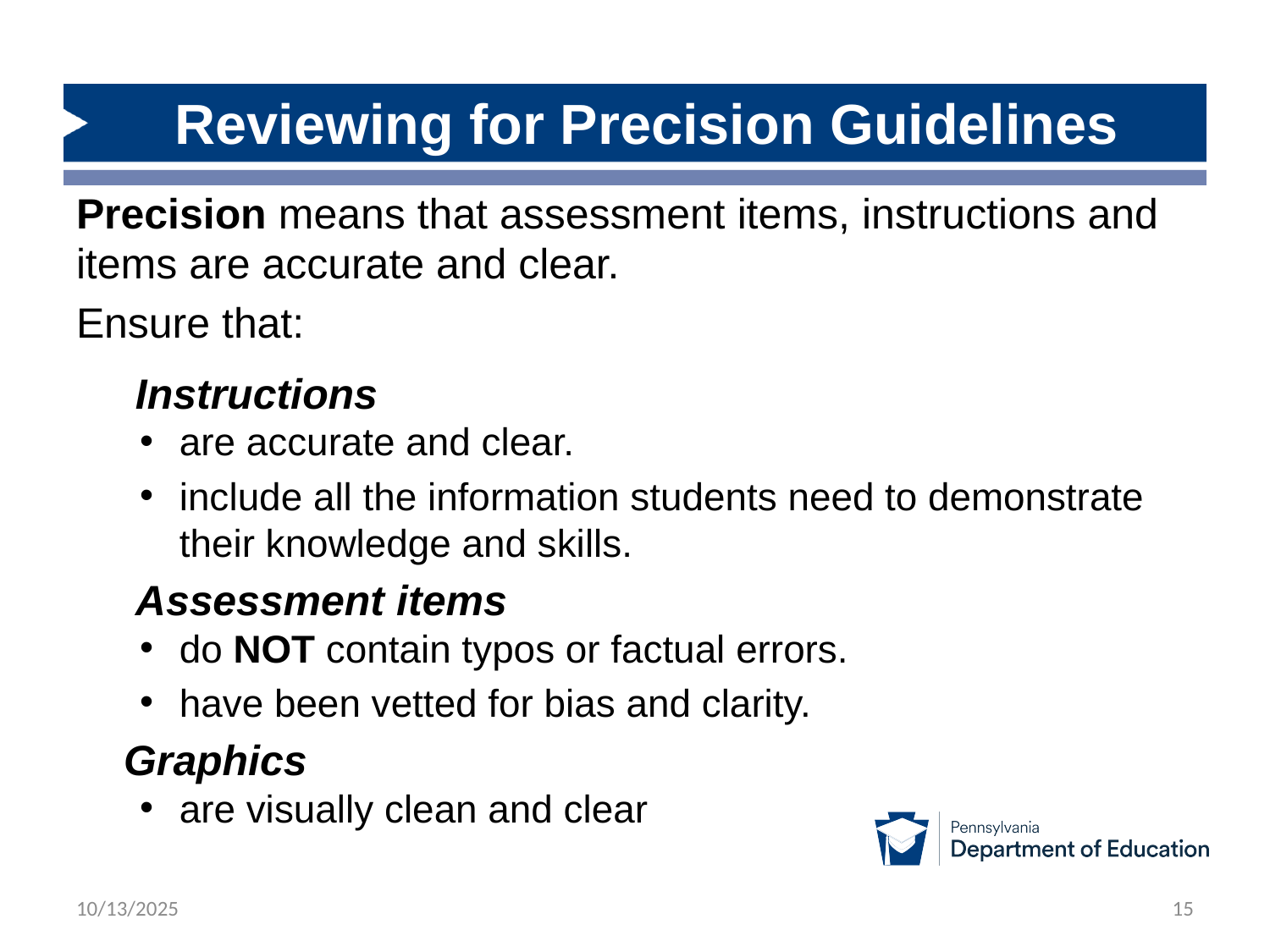

# Reviewing for Precision Guidelines
Precision means that assessment items, instructions and items are accurate and clear.
Ensure that:

     Instructions
are accurate and clear.
include all the information students need to demonstrate their knowledge and skills.
     Assessment items
do NOT contain typos or factual errors.
have been vetted for bias and clarity.
    Graphics
are visually clean and clear

10/13/2025
15